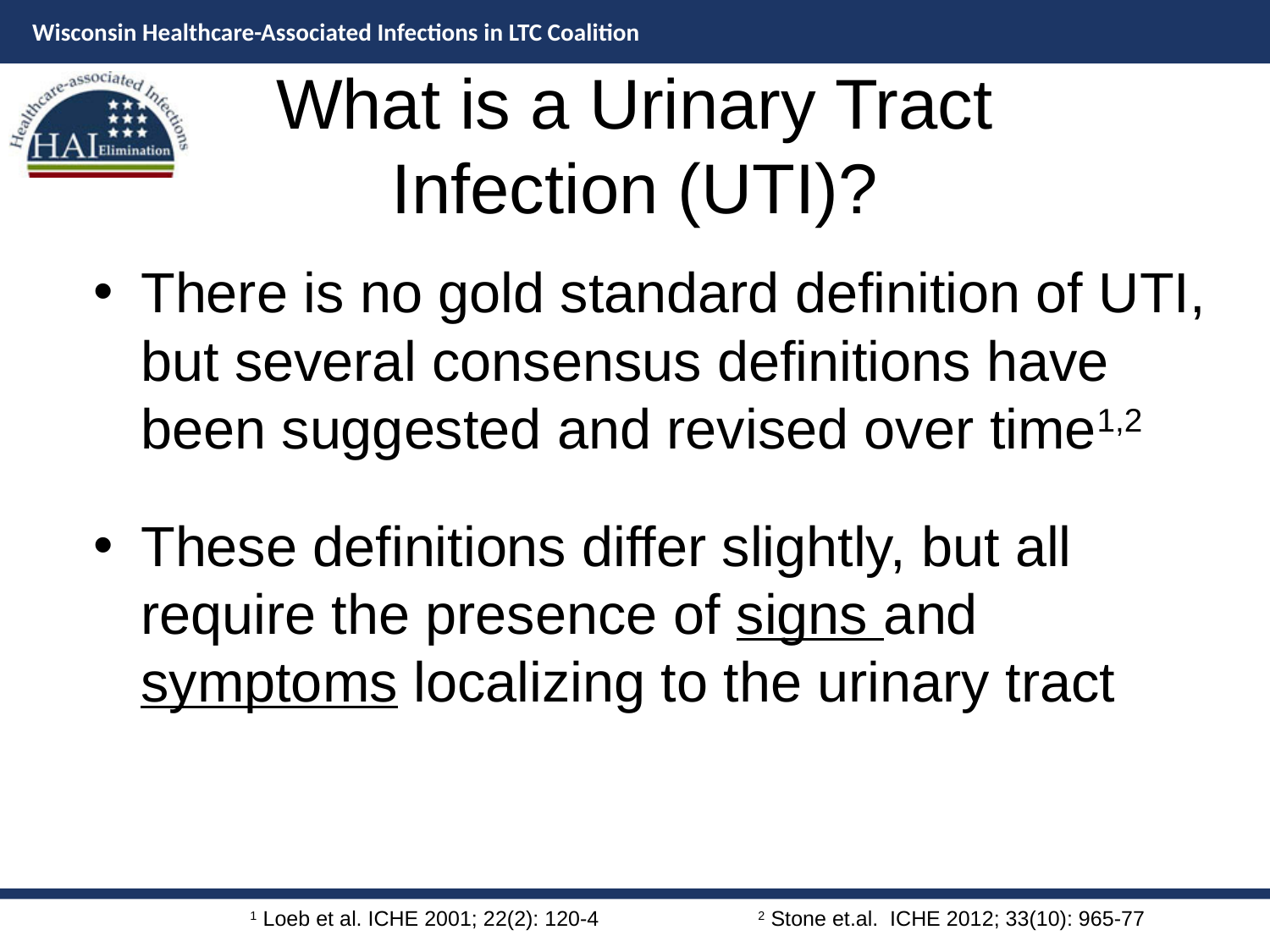

# What is a Urinary Tract Infection (UTI)?
There is no gold standard definition of UTI, but several consensus definitions have been suggested and revised over time1,2

These definitions differ slightly, but all require the presence of signs and symptoms localizing to the urinary tract

1 Loeb et al. ICHE 2001; 22(2): 120-4		2 Stone et.al.  ICHE 2012; 33(10): 965-77